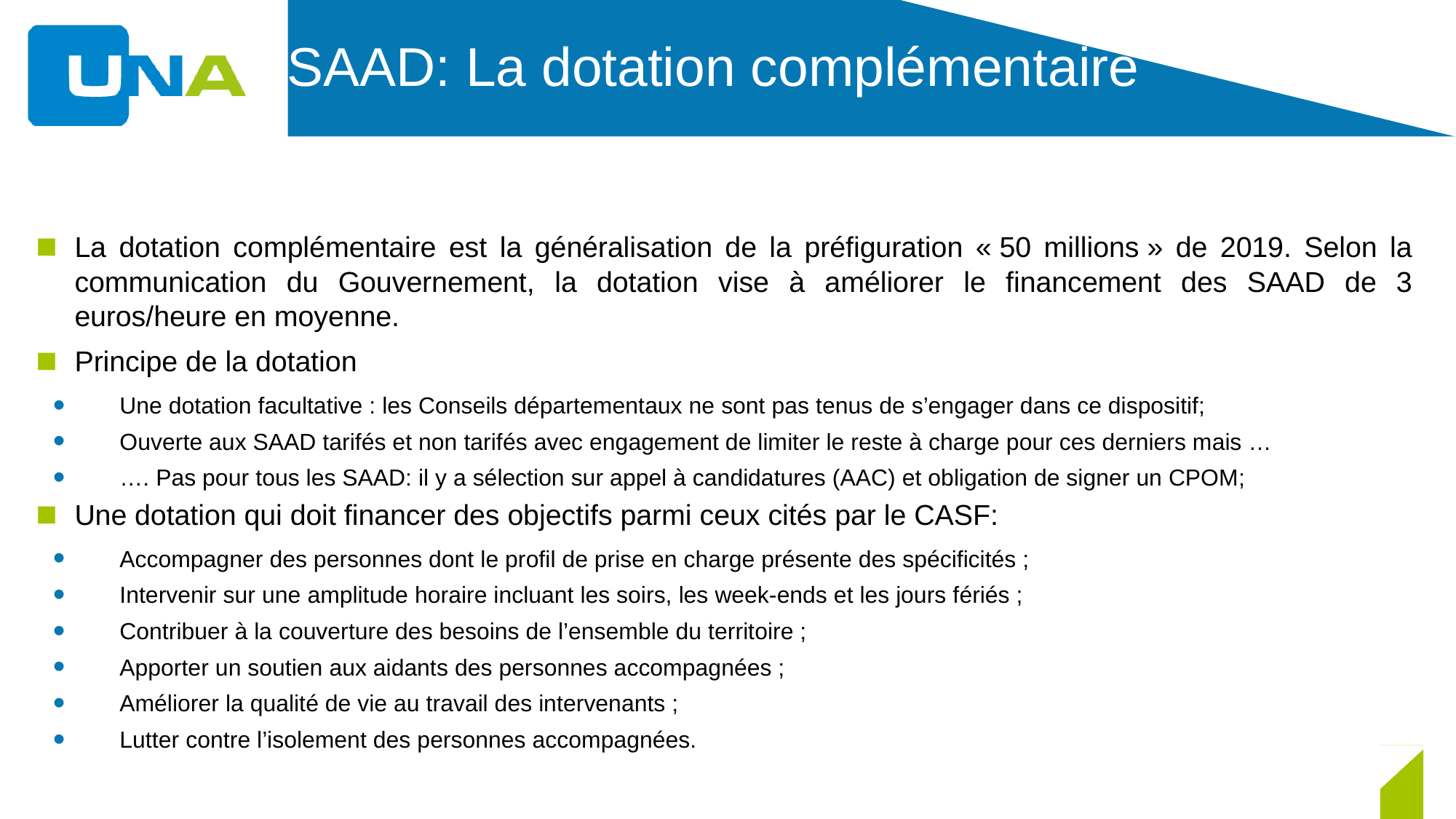

# SAAD: La dotation complémentaire

La dotation complémentaire est la généralisation de la préfiguration « 50 millions » de 2019. Selon la communication du Gouvernement, la dotation vise à améliorer le financement des SAAD de 3 euros/heure en moyenne.
Principe de la dotation
Une dotation facultative : les Conseils départementaux ne sont pas tenus de s’engager dans ce dispositif;
Ouverte aux SAAD tarifés et non tarifés avec engagement de limiter le reste à charge pour ces derniers mais …
…. Pas pour tous les SAAD: il y a sélection sur appel à candidatures (AAC) et obligation de signer un CPOM;
Une dotation qui doit financer des objectifs parmi ceux cités par le CASF:
Accompagner des personnes dont le profil de prise en charge présente des spécificités ;
Intervenir sur une amplitude horaire incluant les soirs, les week-ends et les jours fériés ;
Contribuer à la couverture des besoins de l’ensemble du territoire ;
Apporter un soutien aux aidants des personnes accompagnées ;
Améliorer la qualité de vie au travail des intervenants ;
Lutter contre l’isolement des personnes accompagnées.